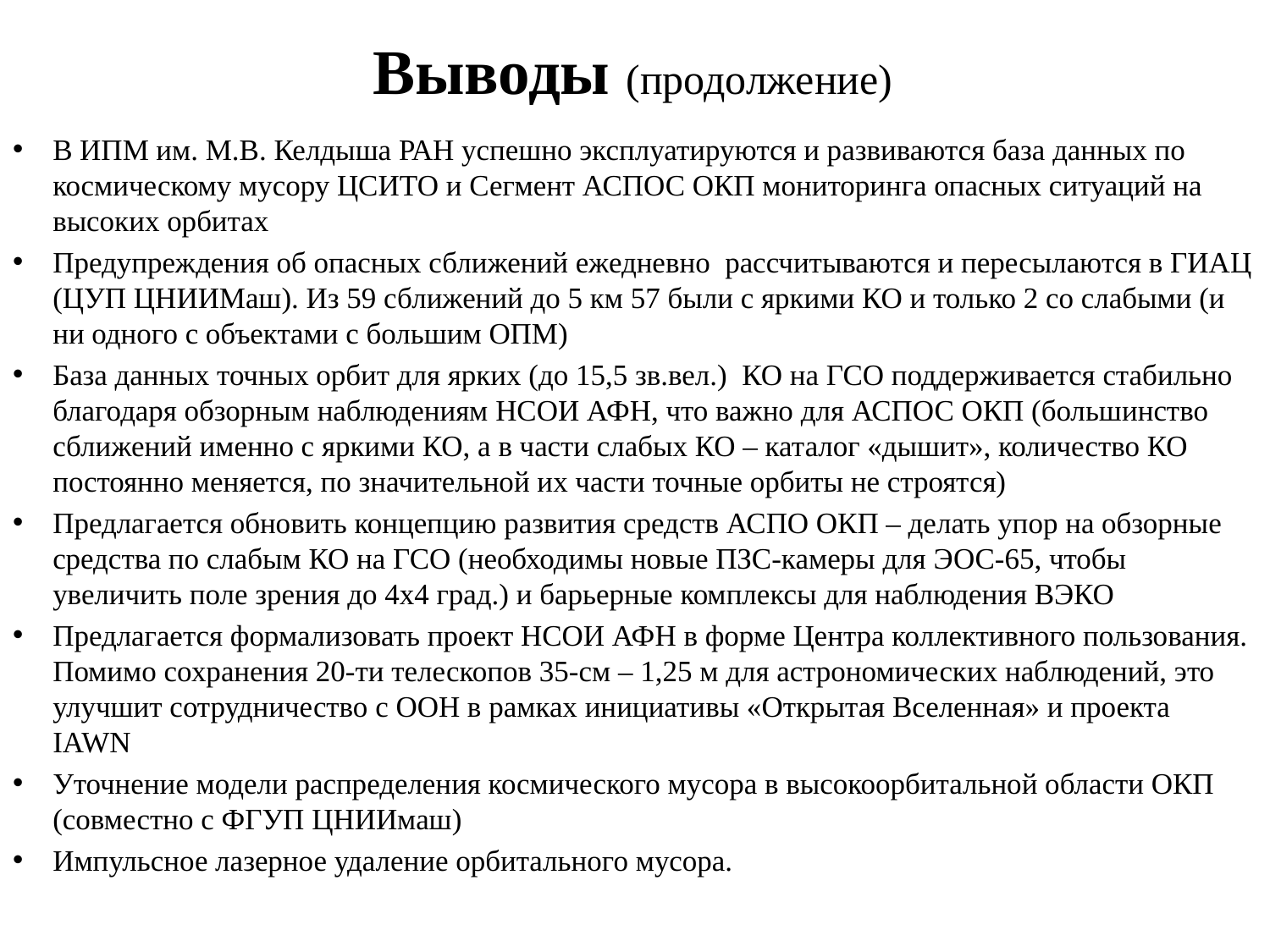

# Выводы (продолжение)
В ИПМ им. М.В. Келдыша РАН успешно эксплуатируются и развиваются база данных по космическому мусору ЦСИТО и Сегмент АСПОС ОКП мониторинга опасных ситуаций на высоких орбитах
Предупреждения об опасных сближений ежедневно  рассчитываются и пересылаются в ГИАЦ (ЦУП ЦНИИМаш). Из 59 сближений до 5 км 57 были с яркими КО и только 2 со слабыми (и ни одного с объектами с большим ОПМ)
База данных точных орбит для ярких (до 15,5 зв.вел.)  КО на ГСО поддерживается стабильно благодаря обзорным наблюдениям НСОИ АФН, что важно для АСПОС ОКП (большинство сближений именно с яркими КО, а в части слабых КО – каталог «дышит», количество КО постоянно меняется, по значительной их части точные орбиты не строятся)
Предлагается обновить концепцию развития средств АСПО ОКП – делать упор на обзорные средства по слабым КО на ГСО (необходимы новые ПЗС-камеры для ЭОС-65, чтобы увеличить поле зрения до 4х4 град.) и барьерные комплексы для наблюдения ВЭКО
Предлагается формализовать проект НСОИ АФН в форме Центра коллективного пользования. Помимо сохранения 20-ти телескопов 35-см – 1,25 м для астрономических наблюдений, это улучшит сотрудничество с ООН в рамках инициативы «Открытая Вселенная» и проекта IAWN
Уточнение модели распределения космического мусора в высокоорбитальной области ОКП (совместно с ФГУП ЦНИИмаш)
Импульсное лазерное удаление орбитального мусора.